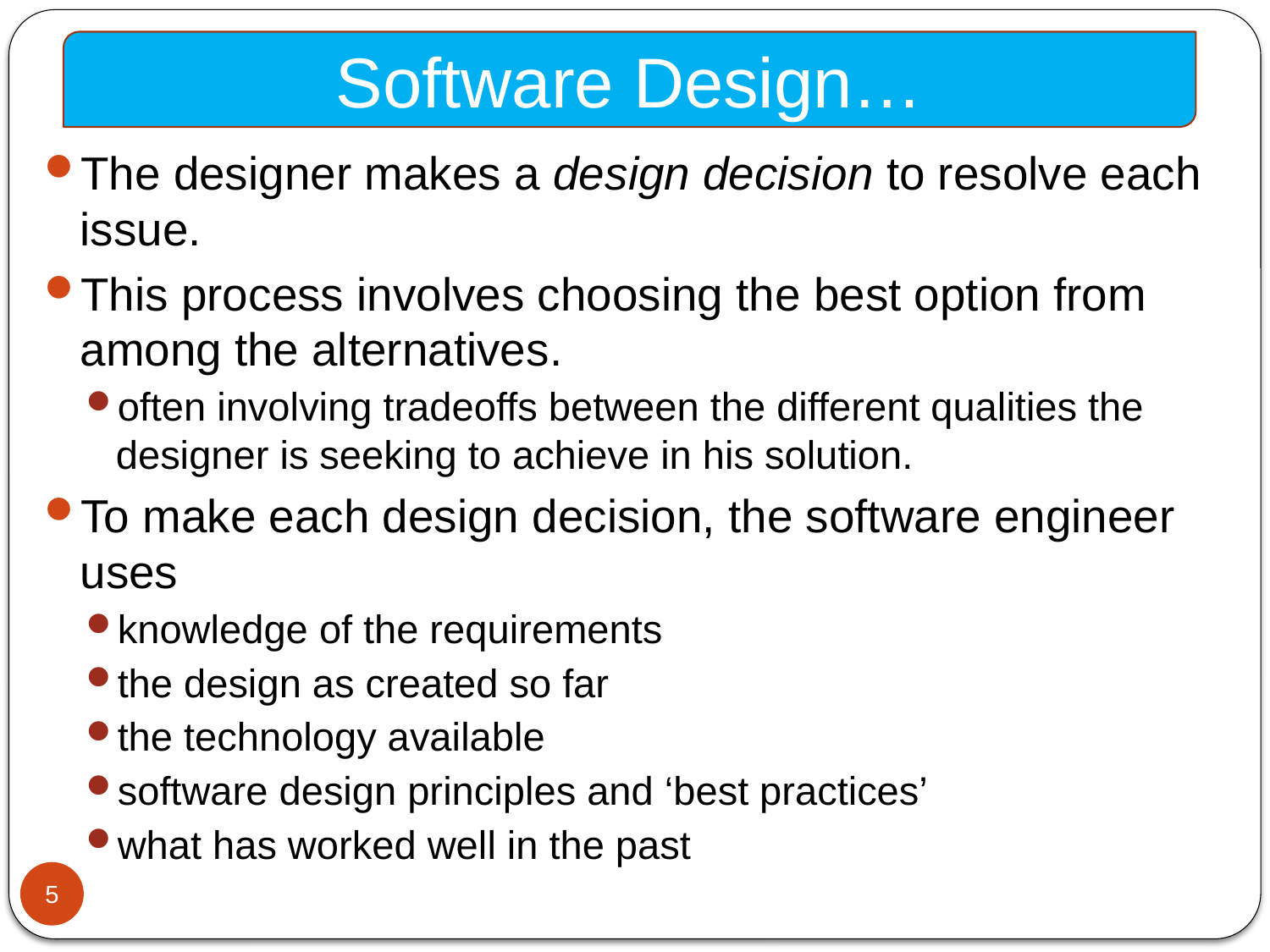

Software Design…
The designer makes a design decision to resolve each issue.
This process involves choosing the best option from among the alternatives.
often involving tradeoffs between the different qualities the designer is seeking to achieve in his solution.
To make each design decision, the software engineer uses
knowledge of the requirements
the design as created so far
the technology available
software design principles and ‘best practices’
what has worked well in the past
5